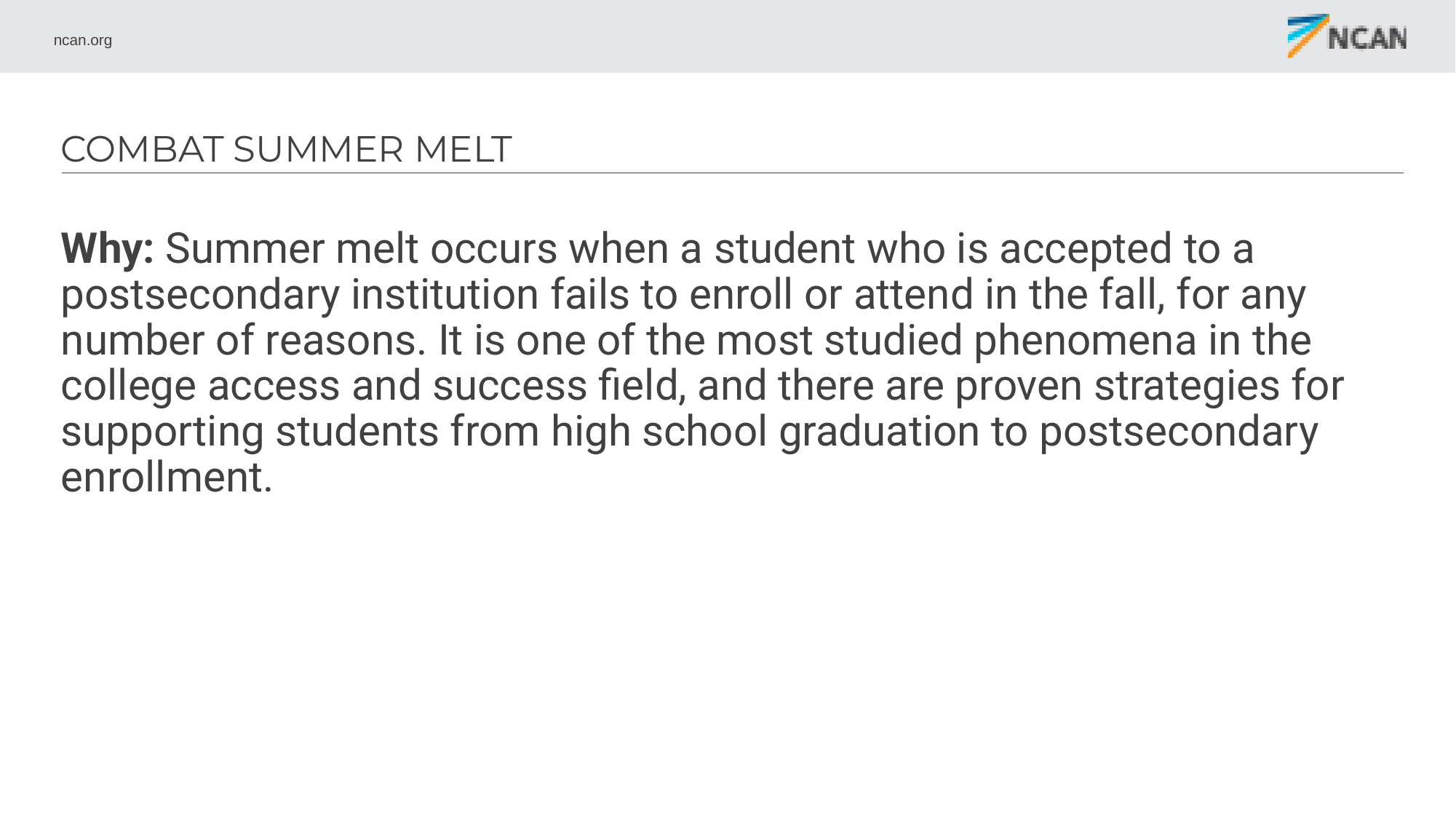

# COMBAT SUMMER MELT
Why: Summer melt occurs when a student who is accepted to a postsecondary institution fails to enroll or attend in the fall, for any number of reasons. It is one of the most studied phenomena in the college access and success field, and there are proven strategies for supporting students from high school graduation to postsecondary enrollment.